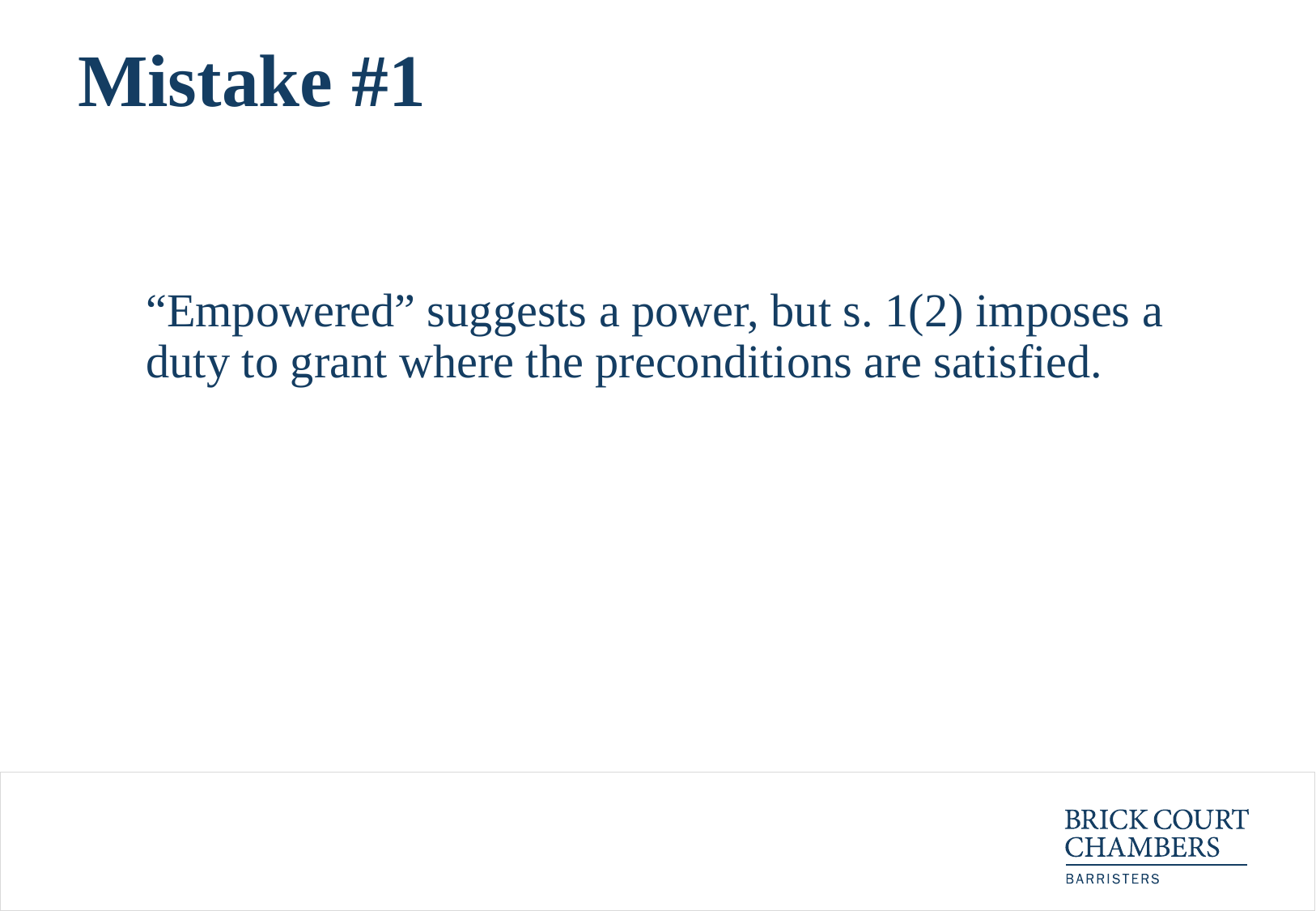

# Mistake #1

	“Empowered” suggests a power, but s. 1(2) imposes a duty to grant where the preconditions are satisfied.